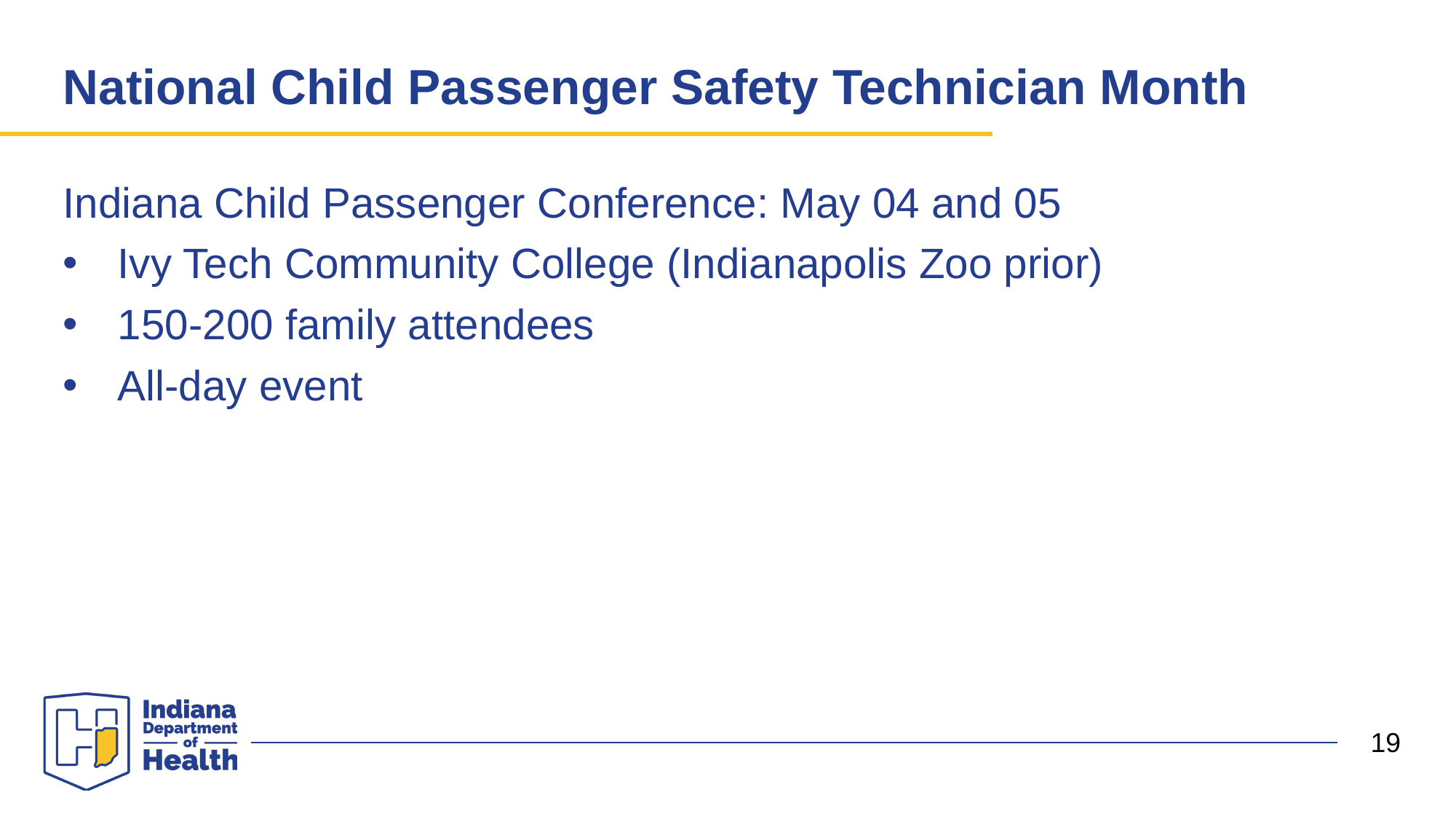

# National Child Passenger Safety Technician Month
Indiana Child Passenger Conference: May 04 and 05
Ivy Tech Community College (Indianapolis Zoo prior)
150-200 family attendees
All-day event
19